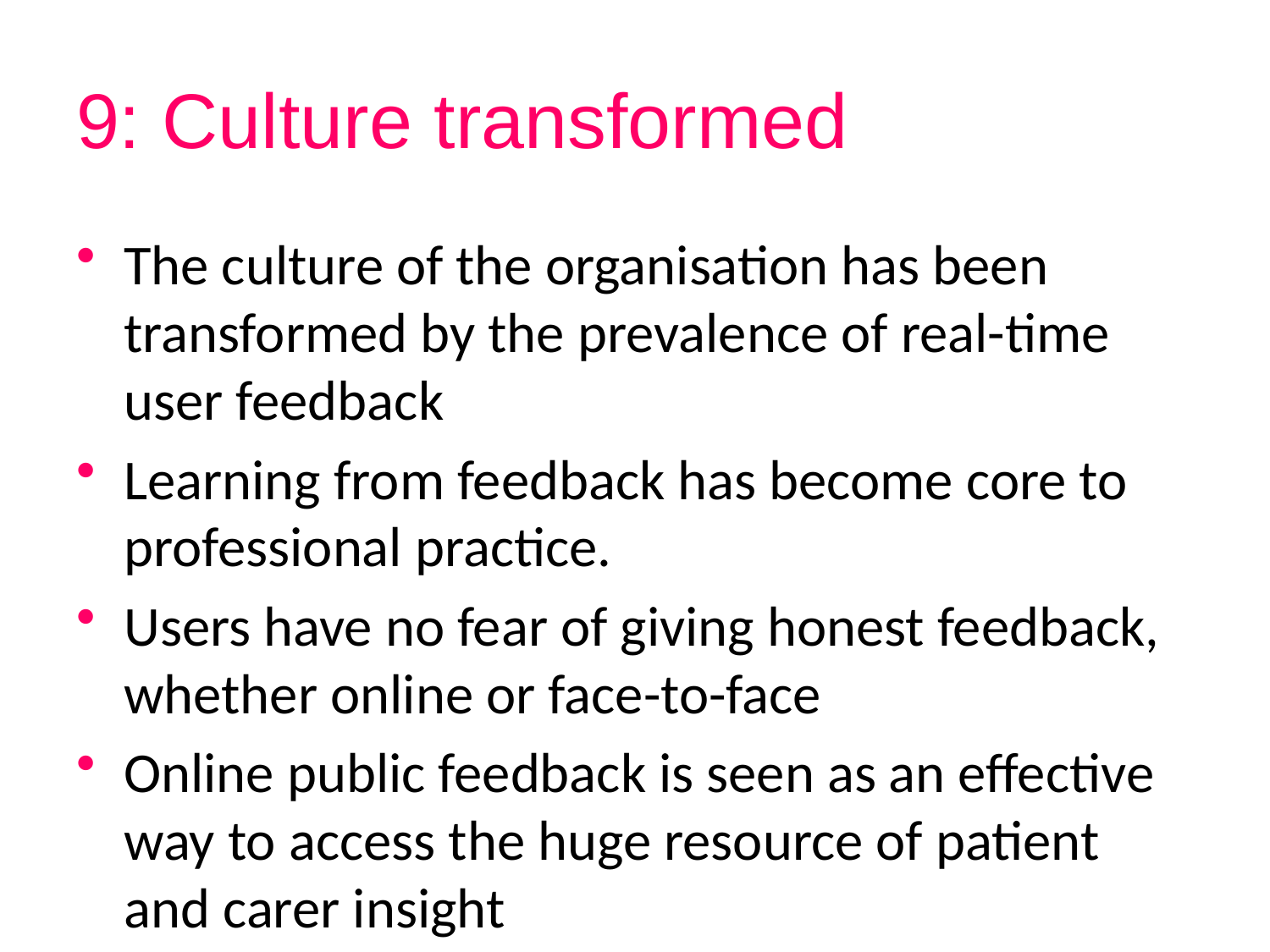

# 9: Culture transformed
The culture of the organisation has been transformed by the prevalence of real-time user feedback
Learning from feedback has become core to professional practice.
Users have no fear of giving honest feedback, whether online or face-to-face
Online public feedback is seen as an effective way to access the huge resource of patient and carer insight